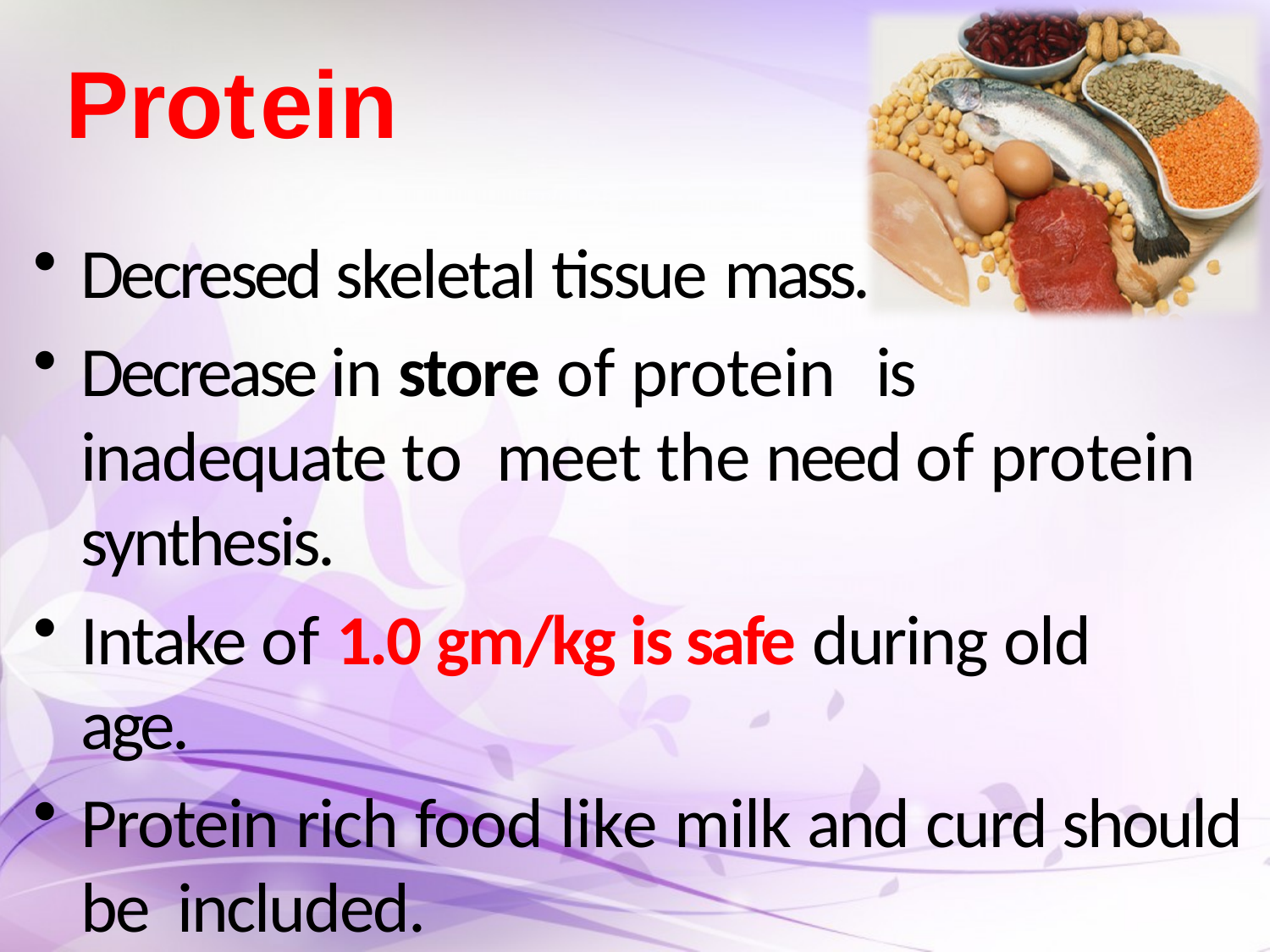

# Protein
Decresed skeletal tissue mass.
Decrease in store of protein       is inadequate to  meet the need of protein synthesis.
Intake of 1.0 gm/kg is safe during old age.
Protein rich food like milk and curd should be  included.